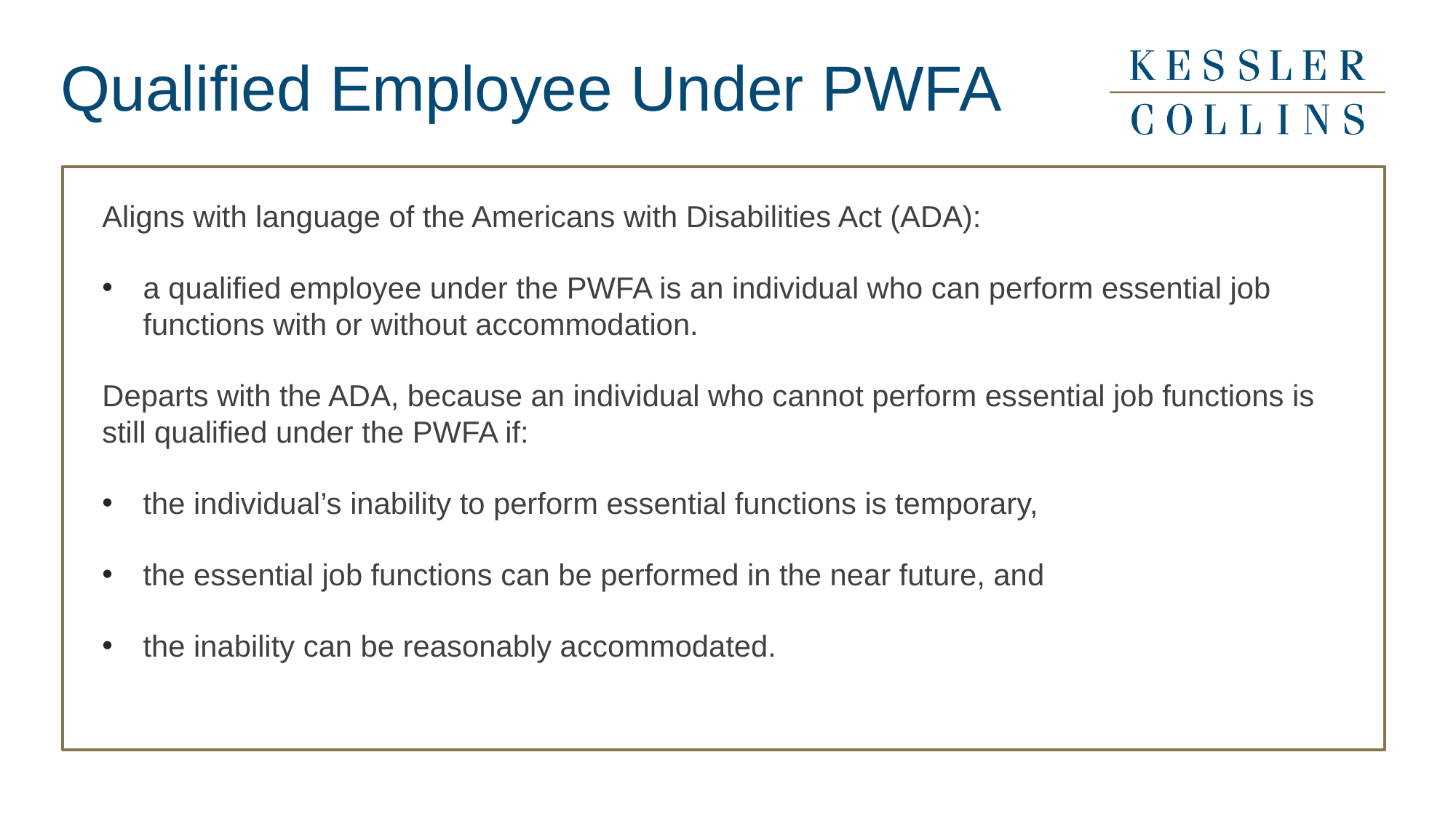

# Qualified Employee Under PWFA
Aligns with language of the Americans with Disabilities Act (ADA):
a qualified employee under the PWFA is an individual who can perform essential job functions with or without accommodation.
Departs with the ADA, because an individual who cannot perform essential job functions is still qualified under the PWFA if:
the individual’s inability to perform essential functions is temporary,
the essential job functions can be performed in the near future, and
the inability can be reasonably accommodated.